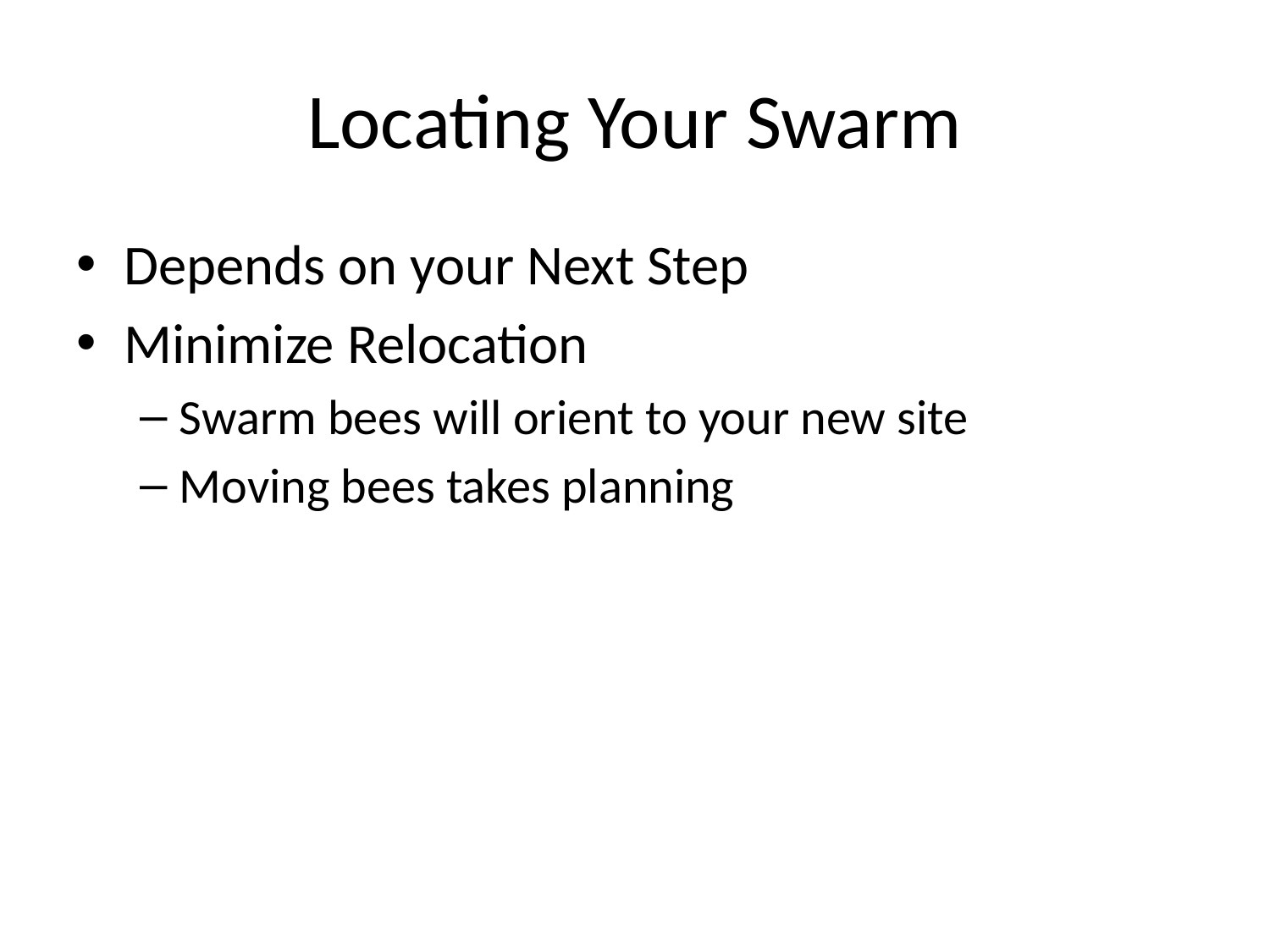

# Locating Your Swarm
Depends on your Next Step
Minimize Relocation
Swarm bees will orient to your new site
Moving bees takes planning